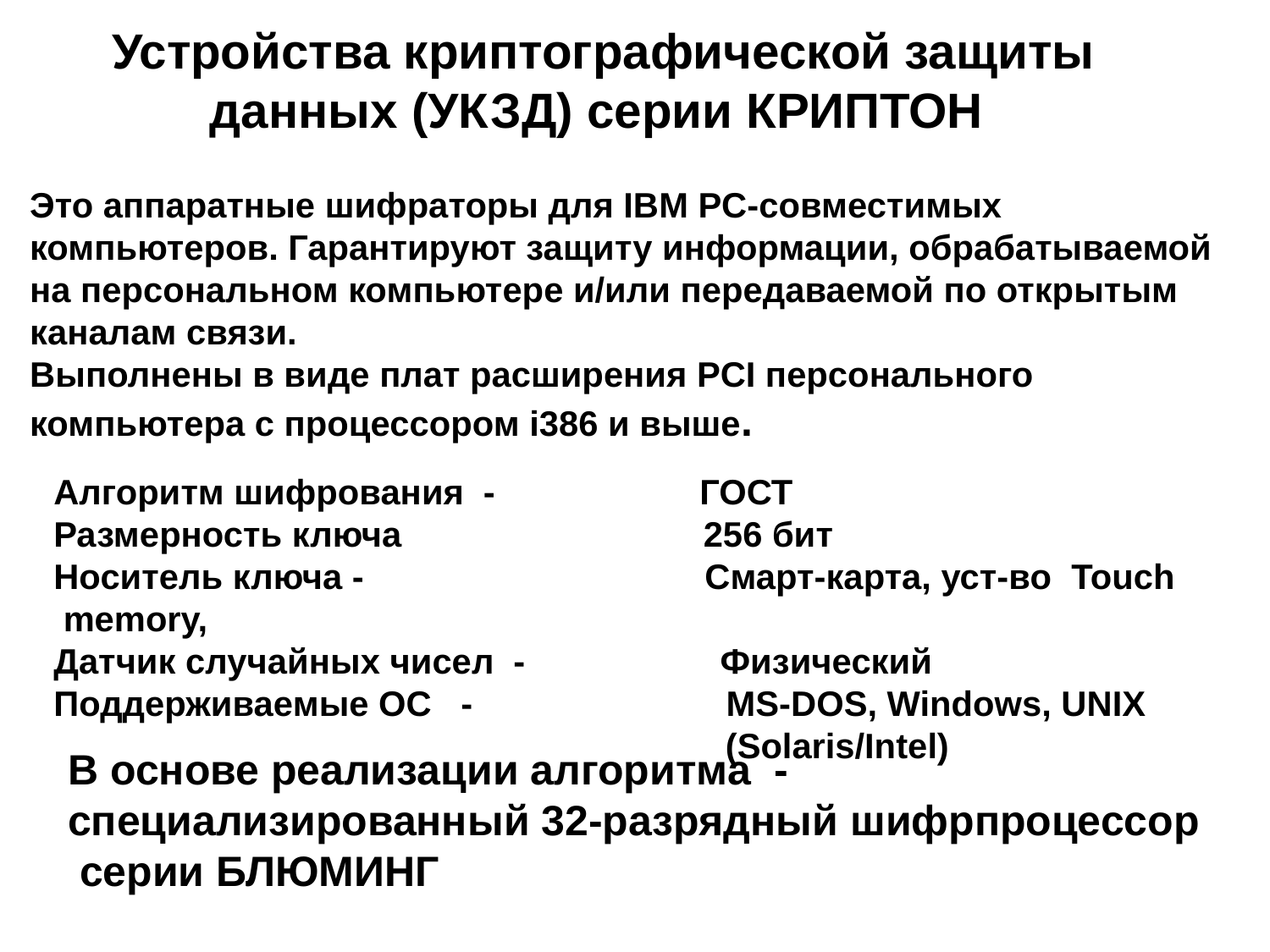

# Устройства криптографической защиты данных (УКЗД) серии КРИПТОН
Это аппаратные шифраторы для IBM PC-совместимых компьютеров. Гарантируют защиту информации, обрабатываемой на персональном компьютере и/или передаваемой по открытым каналам связи.
Выполнены в виде плат расширения PCI персонального компьютера с процессором i386 и выше.
Алгоритм шифрования  -                     ГОСТ
Размерность ключа                               256 бит
Носитель ключа -                                   Смарт-карта, уст-во  Touch      memory,
Датчик случайных чисел  -                    Физический
Поддерживаемые ОС   -                          MS-DOS, Windows, UNIX
                                                                     (Solaris/Intel)
В основе реализации алгоритма  -
специализированный 32-разрядный шифрпроцессор
 серии БЛЮМИНГ